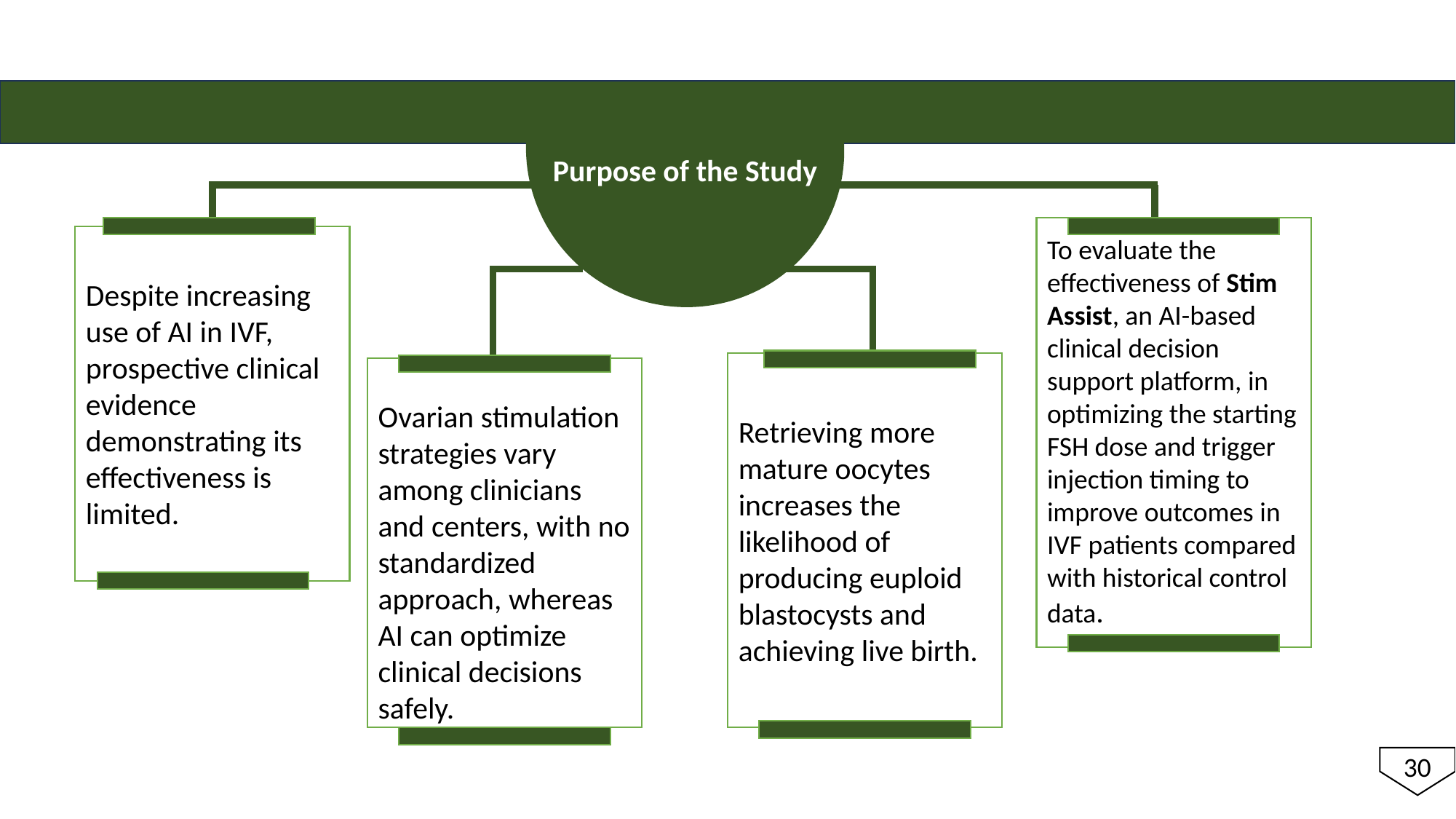

Purpose of the Study

To evaluate the effectiveness of Stim Assist, an AI-based clinical decision support platform, in optimizing the starting FSH dose and trigger injection timing to improve outcomes in IVF patients compared with historical control data.

Despite increasing use of AI in IVF, prospective clinical evidence demonstrating its effectiveness is limited.

Retrieving more mature oocytes increases the likelihood of producing euploid blastocysts and achieving live birth.

Ovarian stimulation strategies vary among clinicians and centers, with no standardized approach, whereas AI can optimize clinical decisions safely.

30